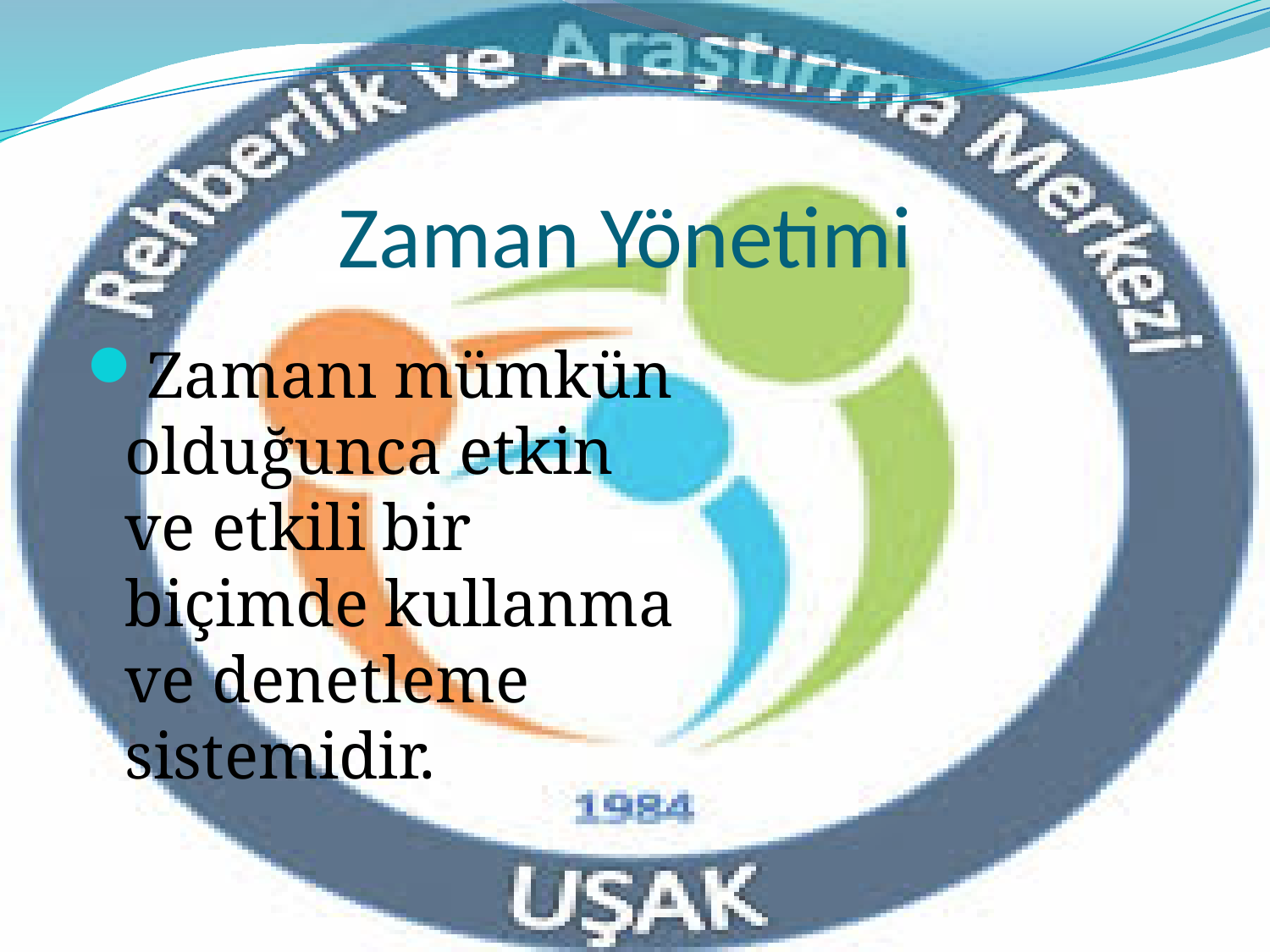

# Zaman Yönetimi
Zamanı mümkün olduğunca etkin ve etkili bir biçimde kullanma ve denetleme sistemidir.